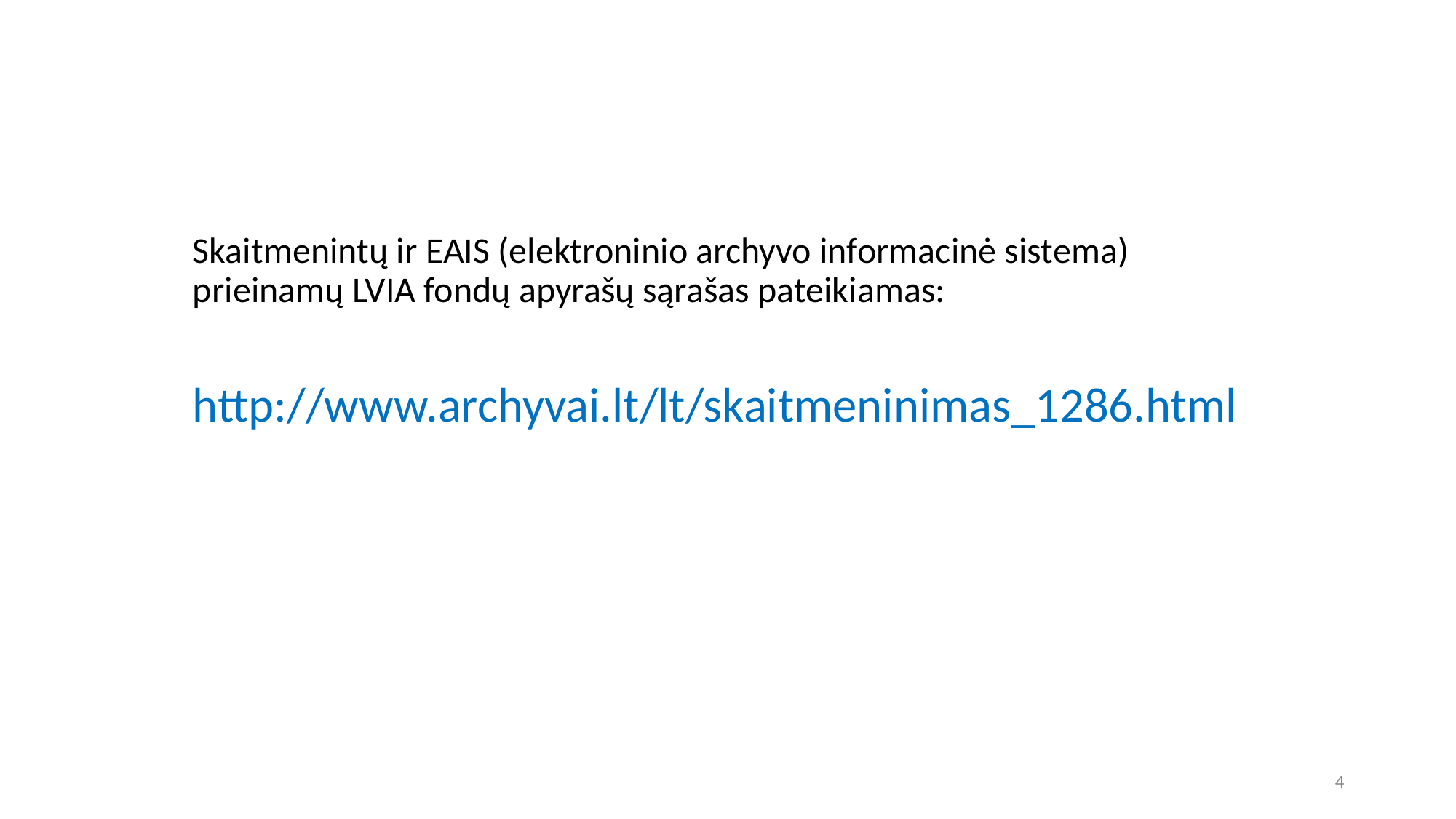

Skaitmenintų ir EAIS (elektroninio archyvo informacinė sistema) prieinamų LVIA fondų apyrašų sąrašas pateikiamas:

http://www.archyvai.lt/lt/skaitmeninimas_1286.html
4